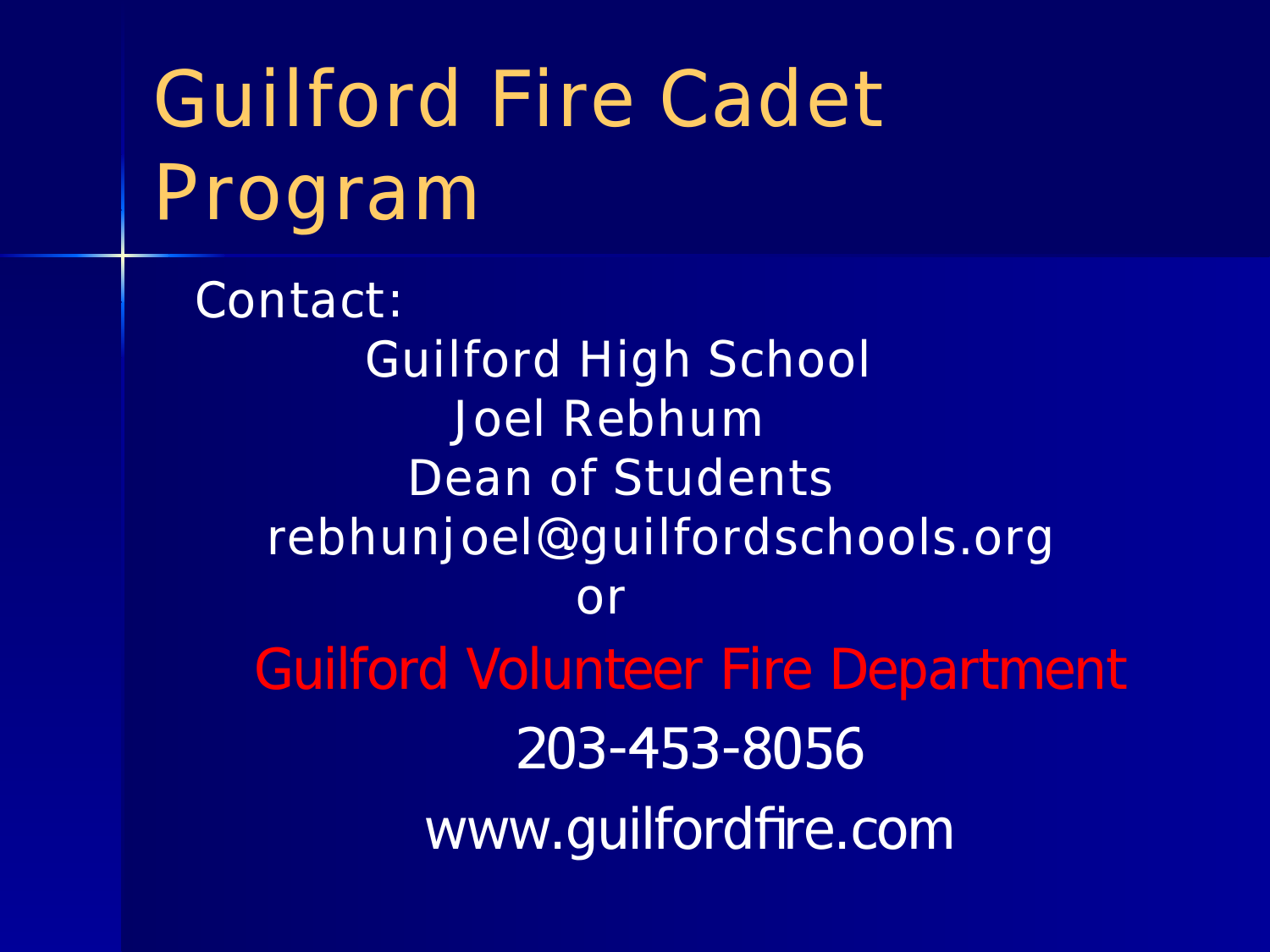

Guilford Fire Cadet  Program
Contact:
	   Guilford High School
		Joel Rebhum
	      Dean of Students
     rebhunjoel@guilfordschools.org
			or
Guilford Volunteer Fire Department
203-453-8056
www.guilfordfire.com